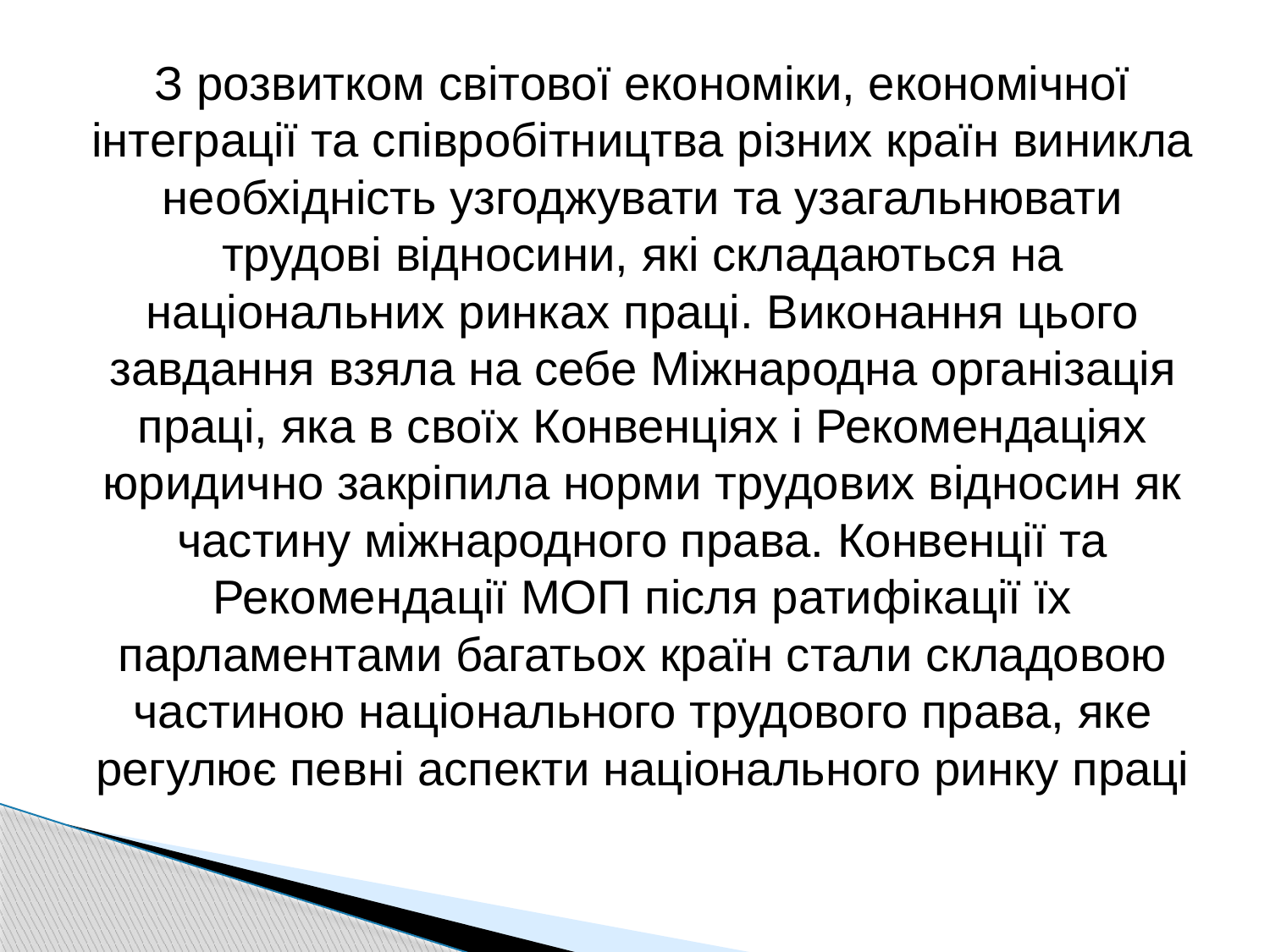

З розвитком світової економіки, економічної інтеграції та співробітництва різних країн виникла необхідність узгоджувати та узагальнювати трудові відносини, які складаються на національних ринках праці. Виконання цього завдання взяла на себе Міжнародна організація праці, яка в своїх Конвенціях і Рекомендаціях юридично закріпила норми трудових відносин як частину міжнародного права. Конвенції та Рекомендації МОП після ратифікації їх парламентами багатьох країн стали складовою частиною національного трудового права, яке регулює певні аспекти національного ринку праці